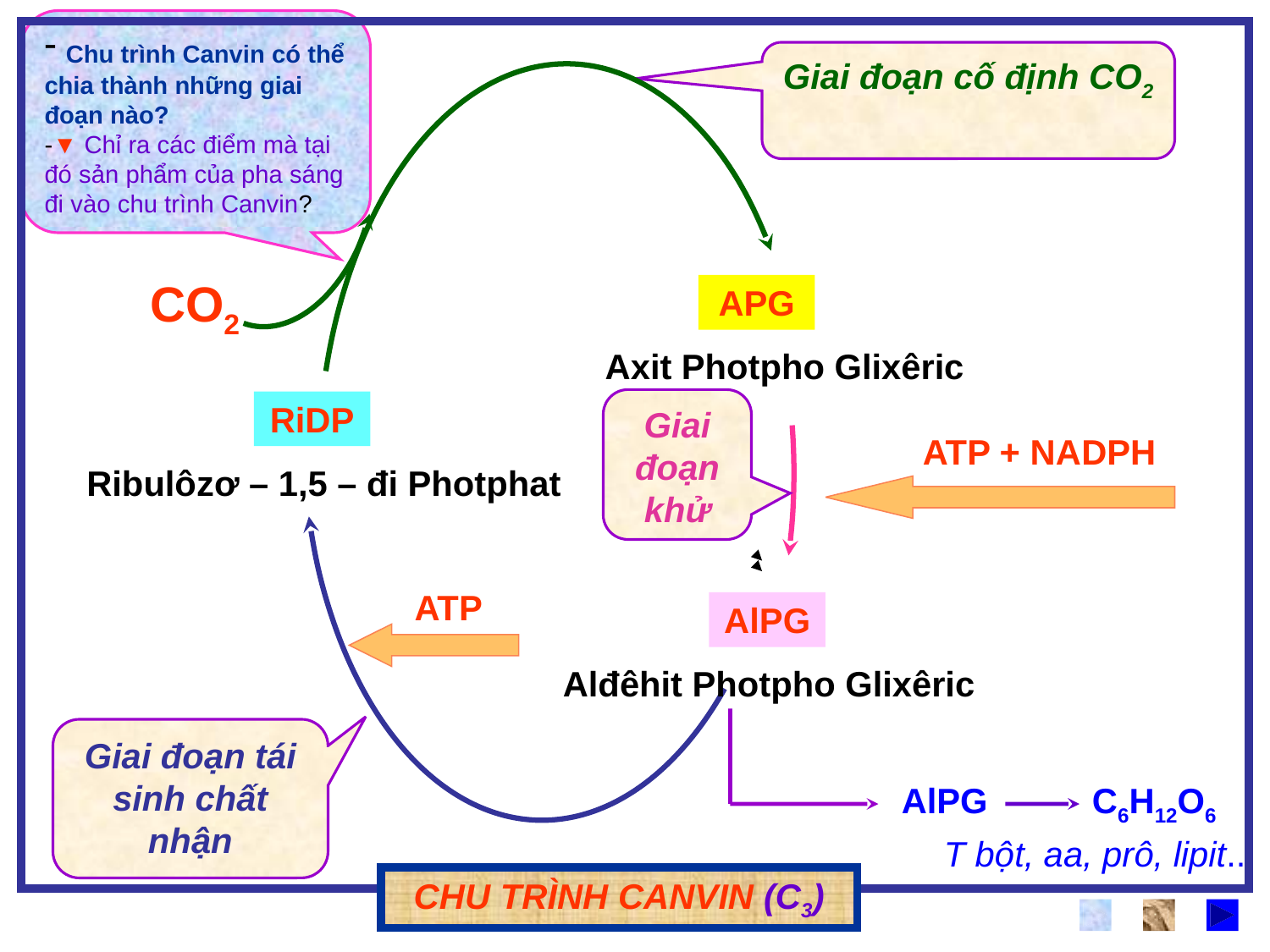

Chu trình Canvin có thể chia thành những giai đoạn nào?
-▼ Chỉ ra các điểm mà tại đó sản phẩm của pha sáng đi vào chu trình Canvin?

Giai đoạn cố định CO2

CO2
APG
Axit Photpho Glixêric
Giai đoạn khử
RiDP

ATP + NADPH
Ribulôzơ – 1,5 – đi Photphat

ATP
AlPG

Alđêhit Photpho Glixêric

Giai đoạn tái sinh chất nhận
AlPG
C6H12O6

T bột, aa, prô, lipit..
CHU TRÌNH CANVIN (C3)